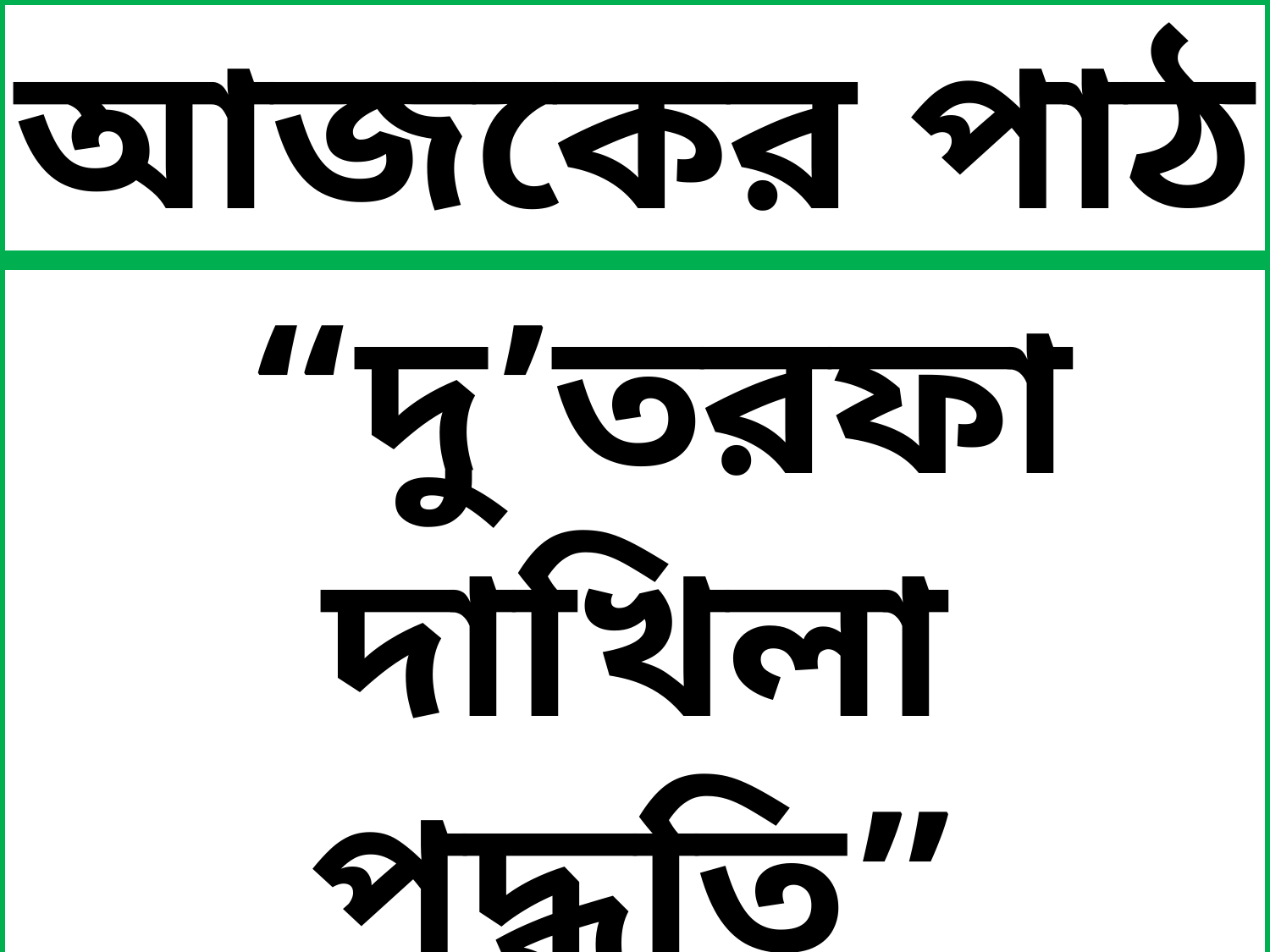

আজকের পাঠ
 “দু’তরফা দাখিলা পদ্ধতি”
(১ম অংশ)